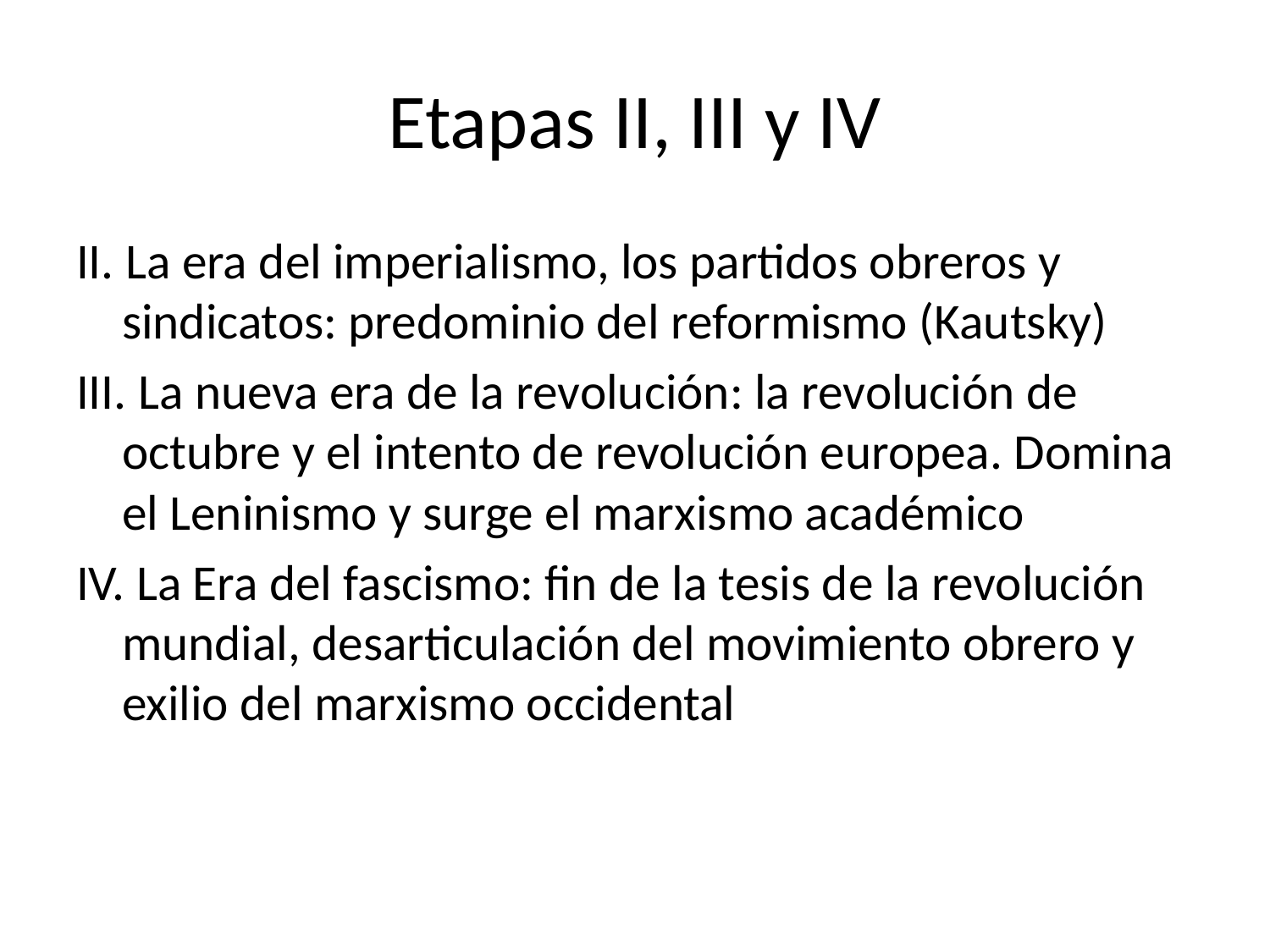

# Etapas II, III y IV
II. La era del imperialismo, los partidos obreros y sindicatos: predominio del reformismo (Kautsky)
III. La nueva era de la revolución: la revolución de octubre y el intento de revolución europea. Domina el Leninismo y surge el marxismo académico
IV. La Era del fascismo: fin de la tesis de la revolución mundial, desarticulación del movimiento obrero y exilio del marxismo occidental